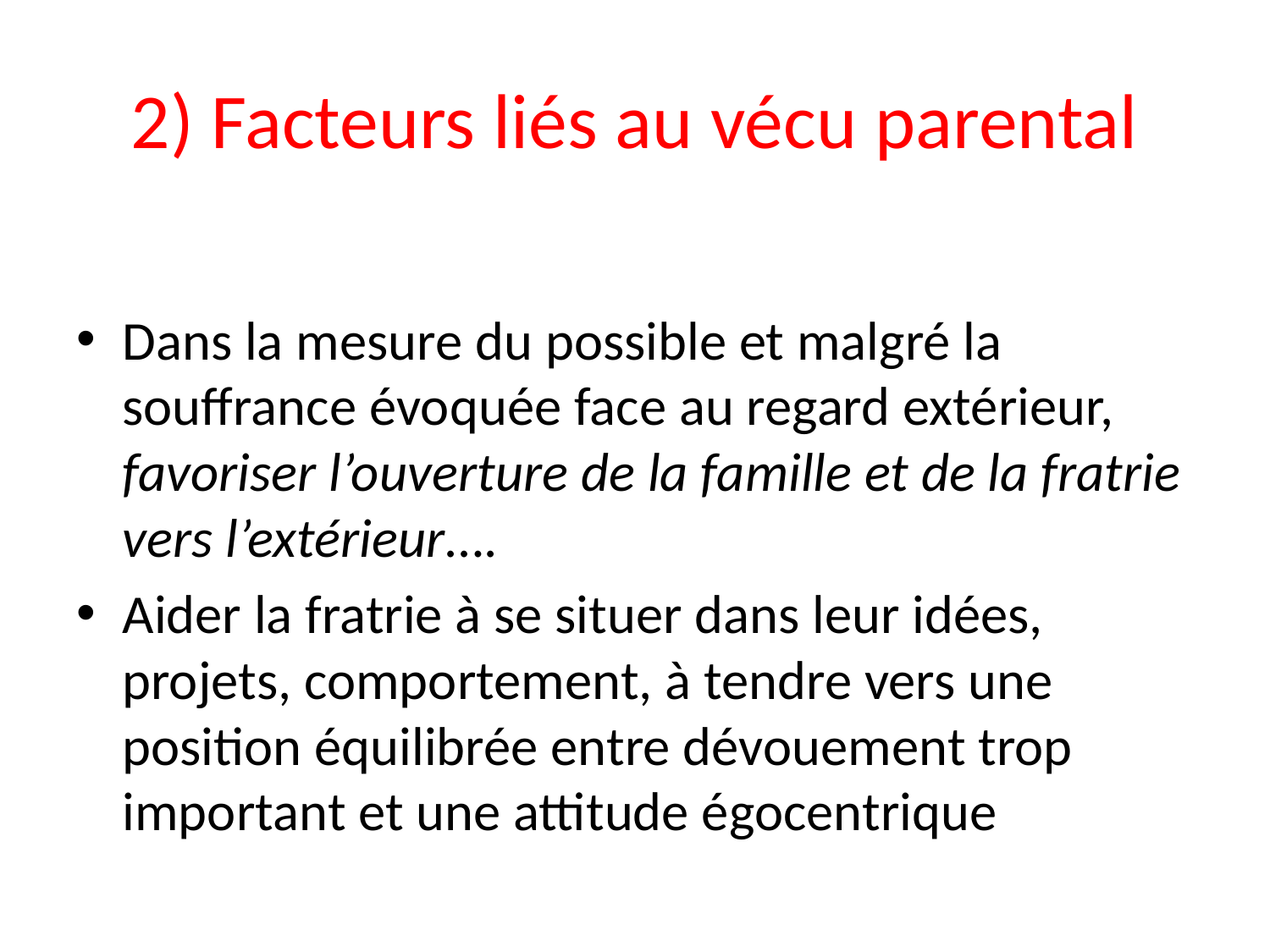

# 2) Facteurs liés au vécu parental

Dans la mesure du possible et malgré la souffrance évoquée face au regard extérieur, favoriser l’ouverture de la famille et de la fratrie vers l’extérieur….
Aider la fratrie à se situer dans leur idées, projets, comportement, à tendre vers une position équilibrée entre dévouement trop important et une attitude égocentrique